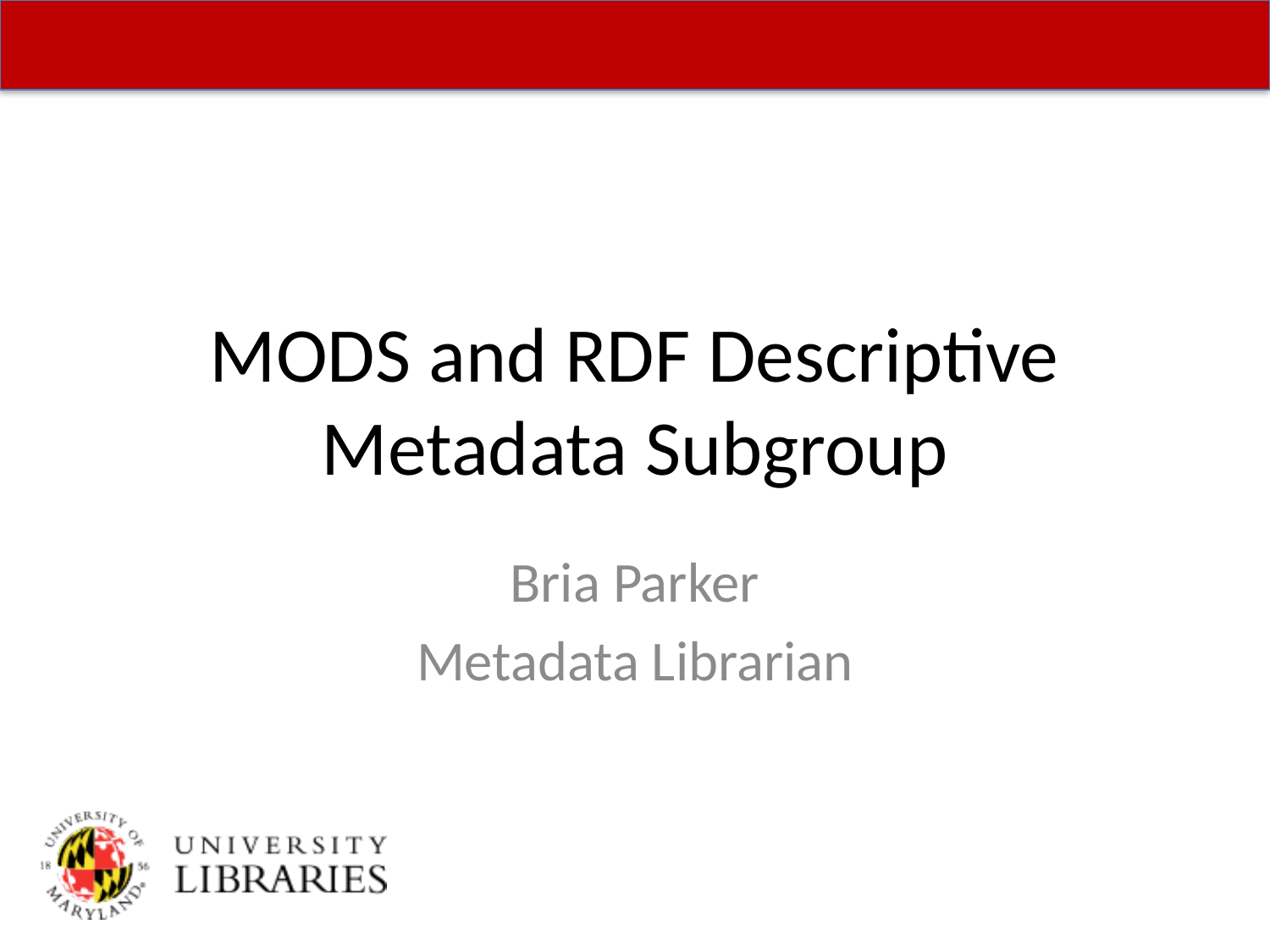

# MODS and RDF Descriptive Metadata Subgroup
Bria Parker
Metadata Librarian